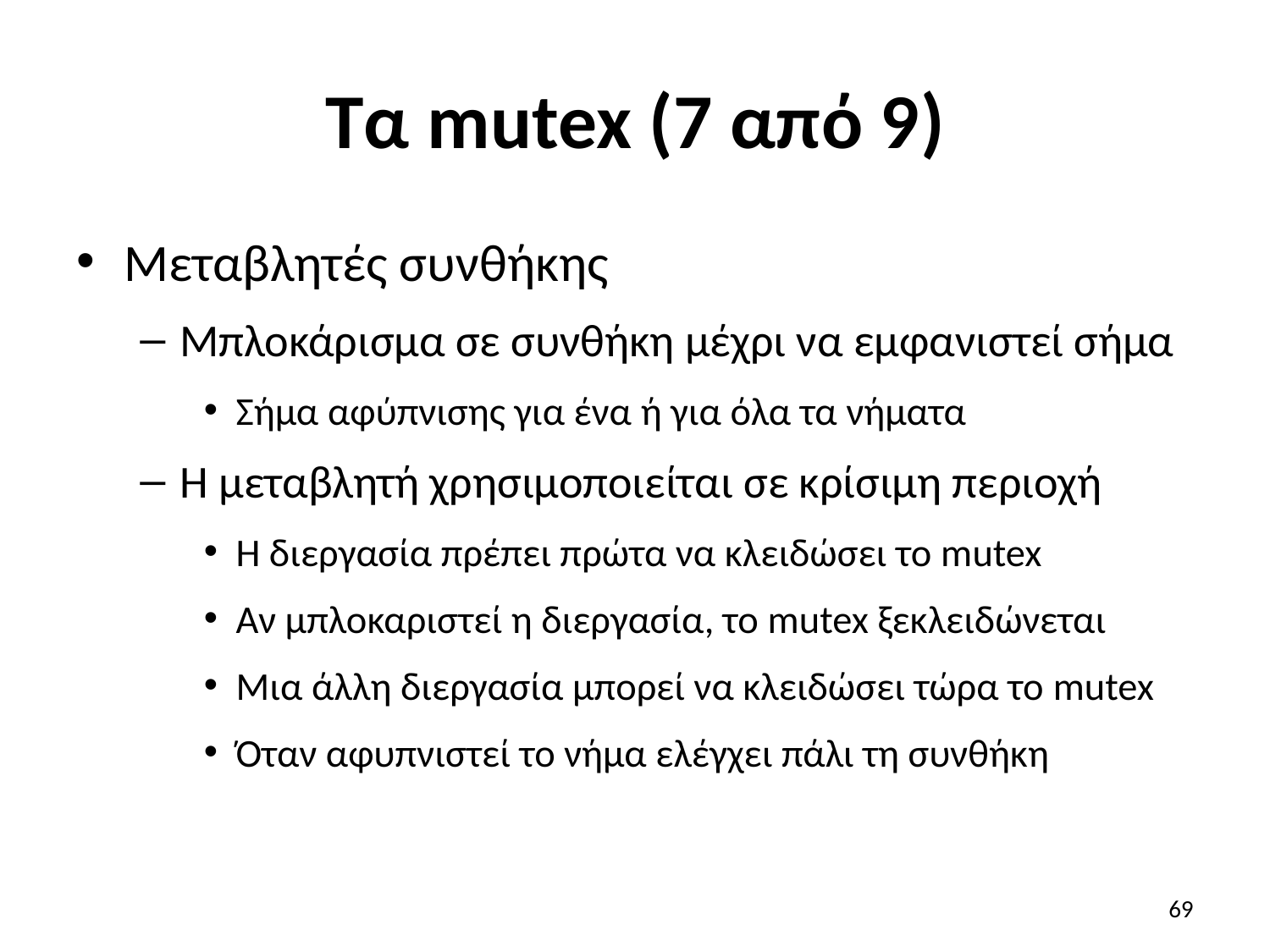

# Τα mutex (7 από 9)
Μεταβλητές συνθήκης
Μπλοκάρισμα σε συνθήκη μέχρι να εμφανιστεί σήμα
Σήμα αφύπνισης για ένα ή για όλα τα νήματα
Η μεταβλητή χρησιμοποιείται σε κρίσιμη περιοχή
Η διεργασία πρέπει πρώτα να κλειδώσει το mutex
Αν μπλοκαριστεί η διεργασία, το mutex ξεκλειδώνεται
Μια άλλη διεργασία μπορεί να κλειδώσει τώρα το mutex
Όταν αφυπνιστεί το νήμα ελέγχει πάλι τη συνθήκη
69